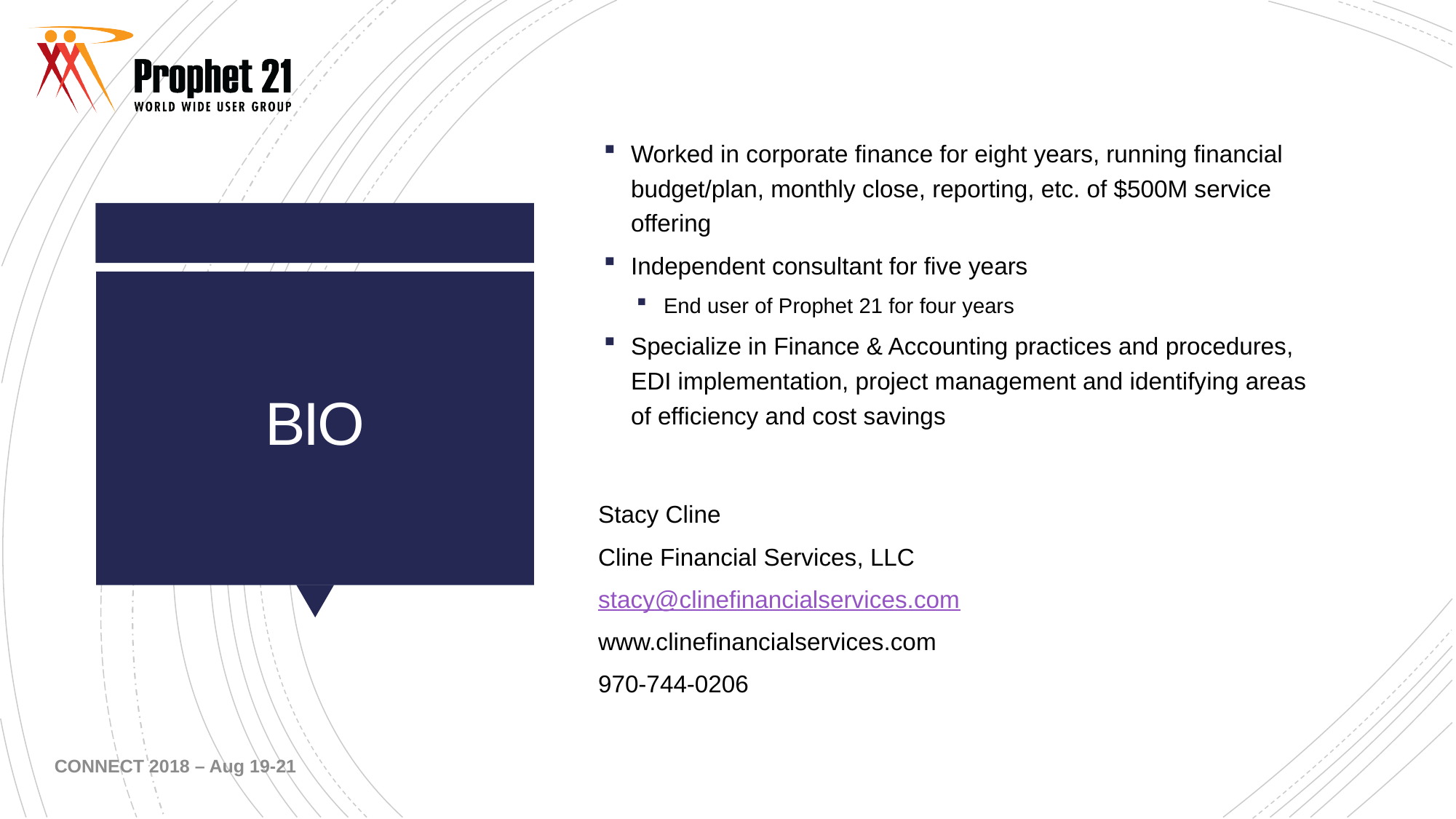

6
Worked in corporate finance for eight years, running financial budget/plan, monthly close, reporting, etc. of $500M service offering
Independent consultant for five years
End user of Prophet 21 for four years
Specialize in Finance & Accounting practices and procedures, EDI implementation, project management and identifying areas of efficiency and cost savings

Stacy Cline
Cline Financial Services, LLC
stacy@clinefinancialservices.com
www.clinefinancialservices.com
970-744-0206

# BIO